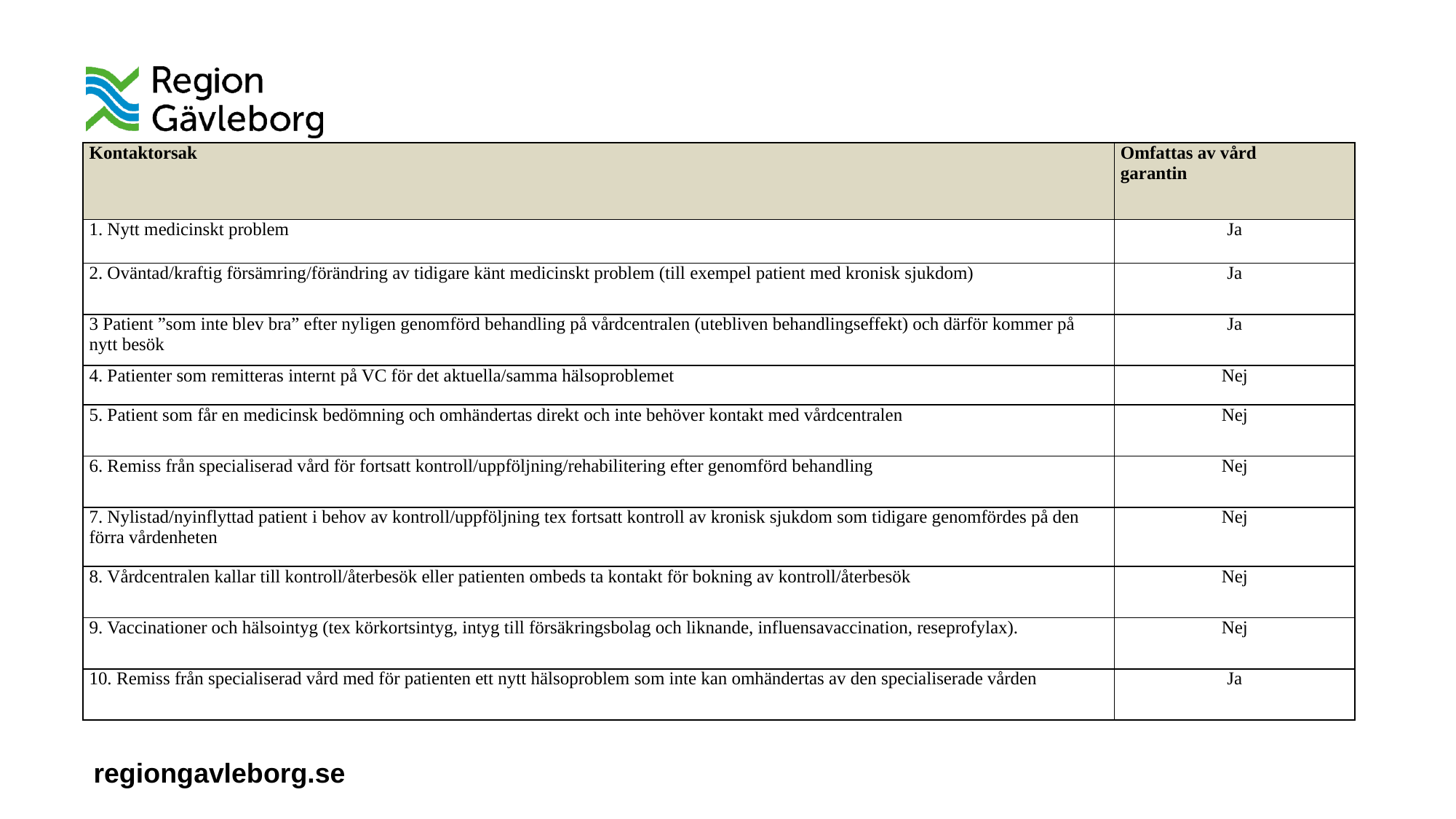

| Kontaktorsak | Omfattas av vård garantin |
| --- | --- |
| 1. Nytt medicinskt problem | Ja |
| 2. Oväntad/kraftig försämring/förändring av tidigare känt medicinskt problem (till exempel patient med kronisk sjukdom) | Ja |
| 3 Patient ”som inte blev bra” efter nyligen genomförd behandling på vårdcentralen (utebliven behandlingseffekt) och därför kommer på nytt besök | Ja |
| 4. Patienter som remitteras internt på VC för det aktuella/samma hälsoproblemet | Nej |
| 5. Patient som får en medicinsk bedömning och omhändertas direkt och inte behöver kontakt med vårdcentralen | Nej |
| 6. Remiss från specialiserad vård för fortsatt kontroll/uppföljning/rehabilitering efter genomförd behandling | Nej |
| 7. Nylistad/nyinflyttad patient i behov av kontroll/uppföljning tex fortsatt kontroll av kronisk sjukdom som tidigare genomfördes på den förra vårdenheten | Nej |
| 8. Vårdcentralen kallar till kontroll/återbesök eller patienten ombeds ta kontakt för bokning av kontroll/återbesök | Nej |
| 9. Vaccinationer och hälsointyg (tex körkortsintyg, intyg till försäkringsbolag och liknande, influensavaccination, reseprofylax). | Nej |
| 10. Remiss från specialiserad vård med för patienten ett nytt hälsoproblem som inte kan omhändertas av den specialiserade vården | Ja |